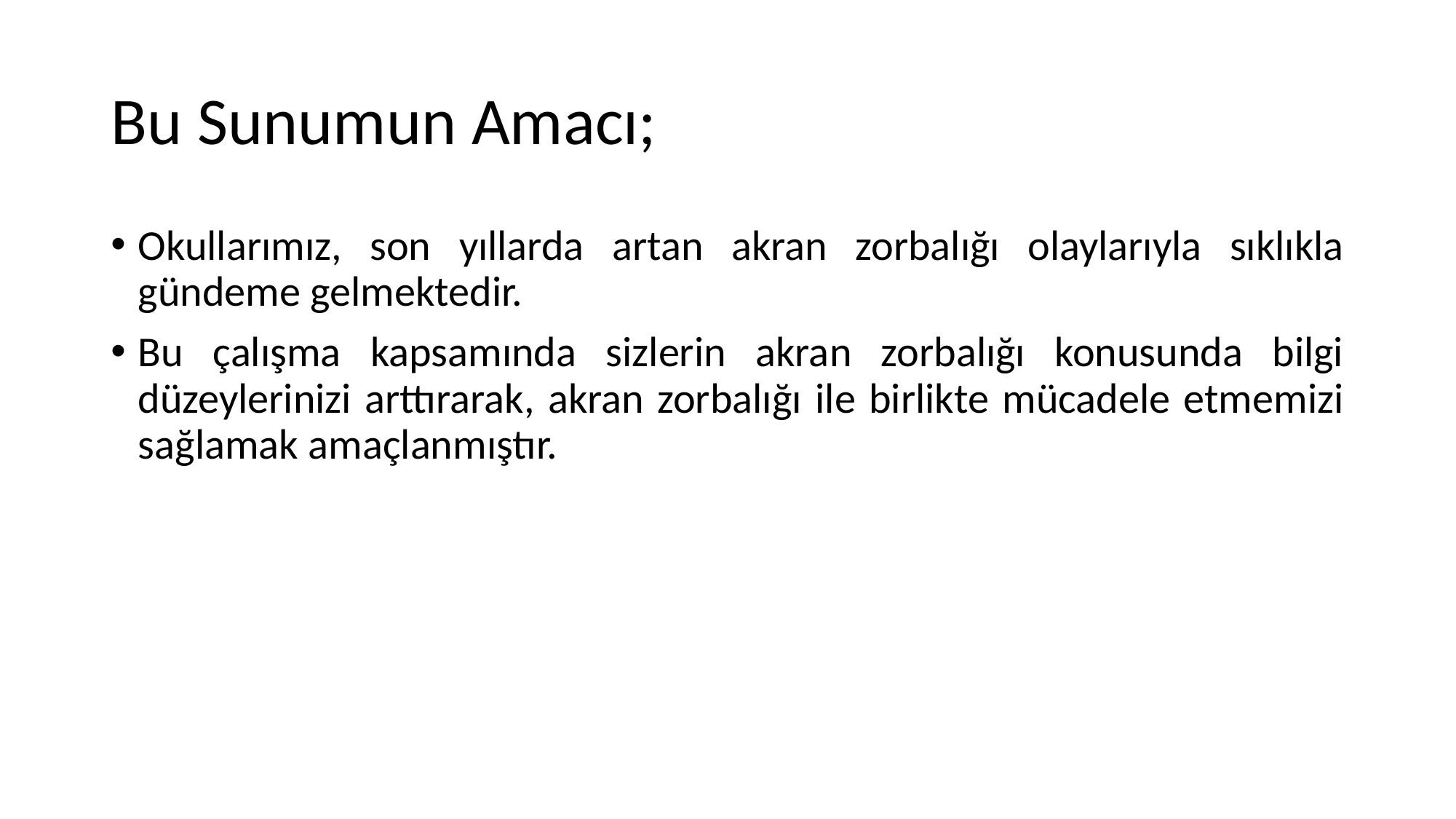

# Bu Sunumun Amacı;
Okullarımız, son yıllarda artan akran zorbalığı olaylarıyla sıklıkla gündeme gelmektedir.
Bu çalışma kapsamında sizlerin akran zorbalığı konusunda bilgi düzeylerinizi arttırarak, akran zorbalığı ile birlikte mücadele etmemizi sağlamak amaçlanmıştır.